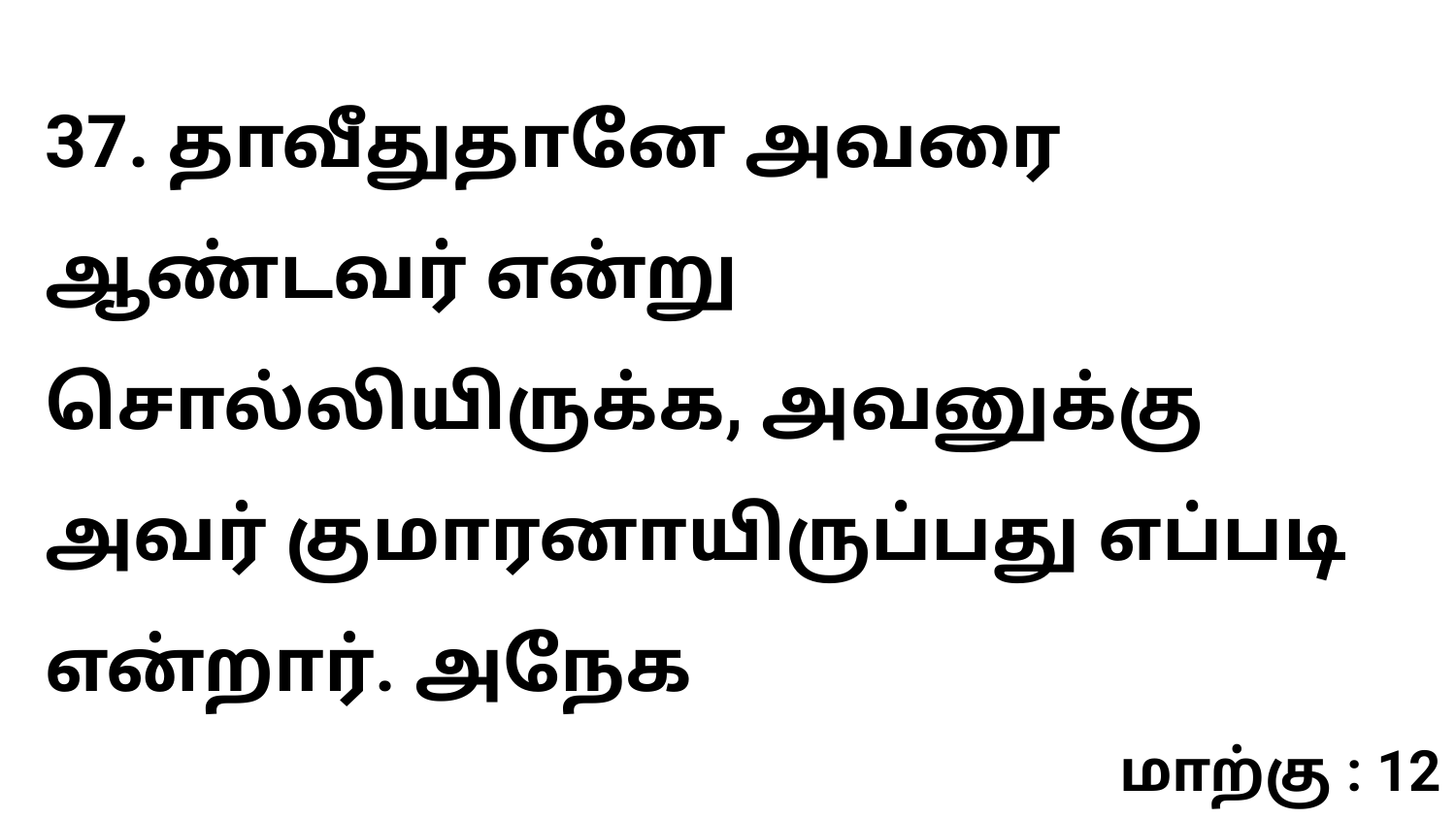

37. தாவீதுதானே அவரை ஆண்டவர் என்று சொல்லியிருக்க, அவனுக்கு அவர் குமாரனாயிருப்பது எப்படி என்றார். அநேக
மாற்கு : 12